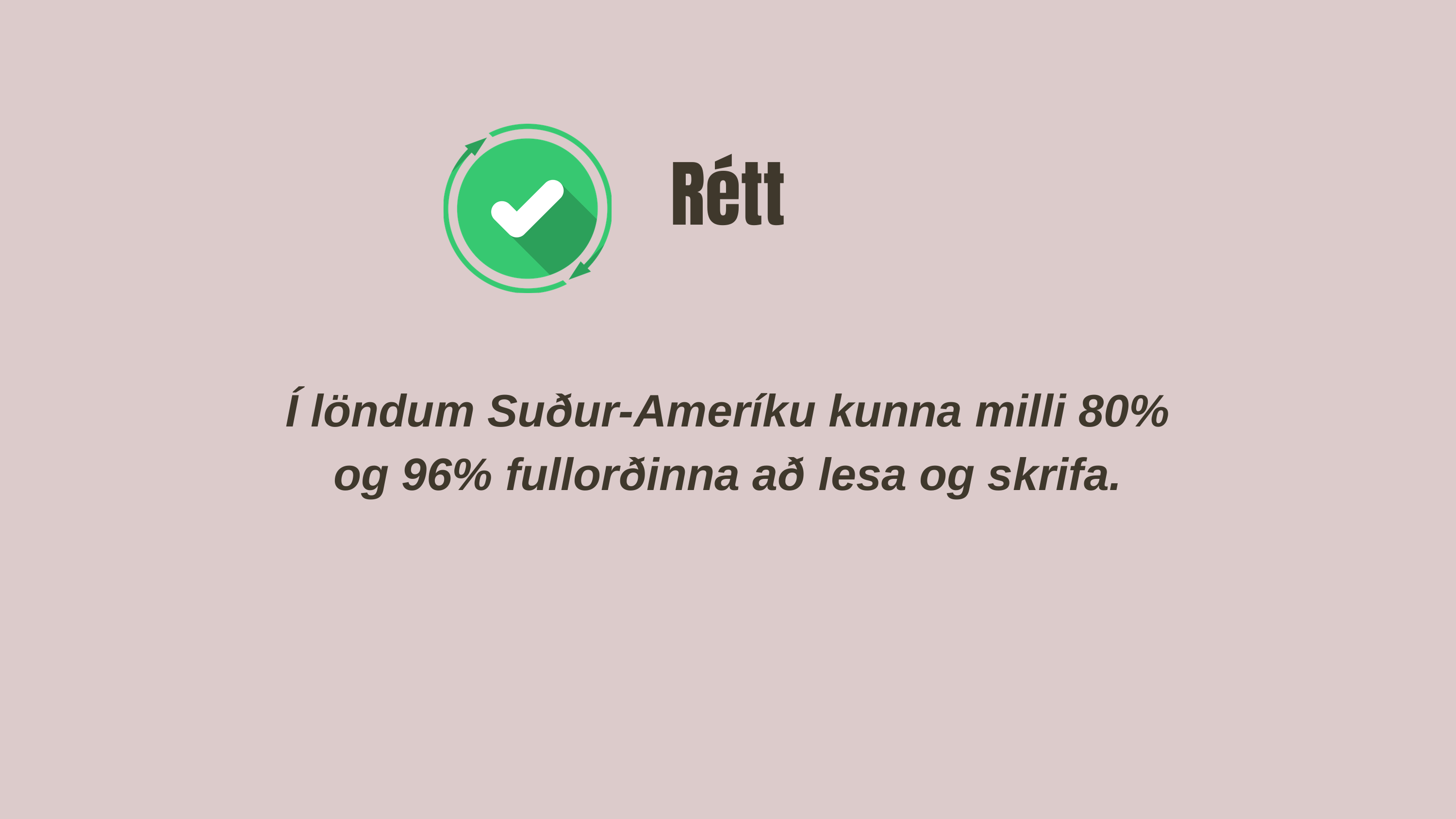

Rétt

Í löndum Suður-Ameríku kunna milli 80% og 96% fullorðinna að lesa og skrifa.